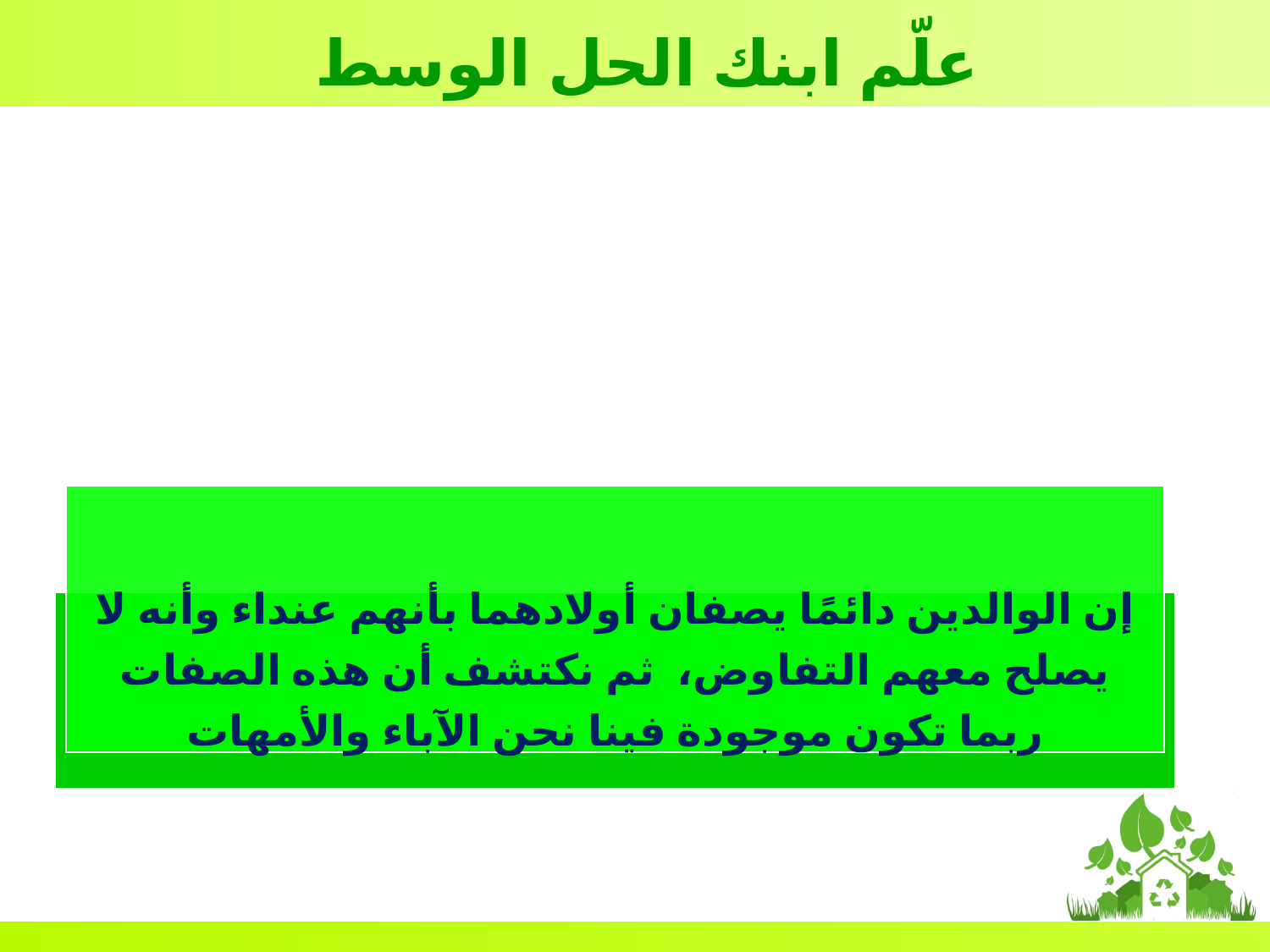

علّم ابنك الحل الوسط

إن الوالدين دائمًا يصفان أولادهما بأنهم عنداء وأنه لا يصلح معهم التفاوض،  ثم نكتشف أن هذه الصفات ربما تكون موجودة فينا نحن الآباء والأمهات